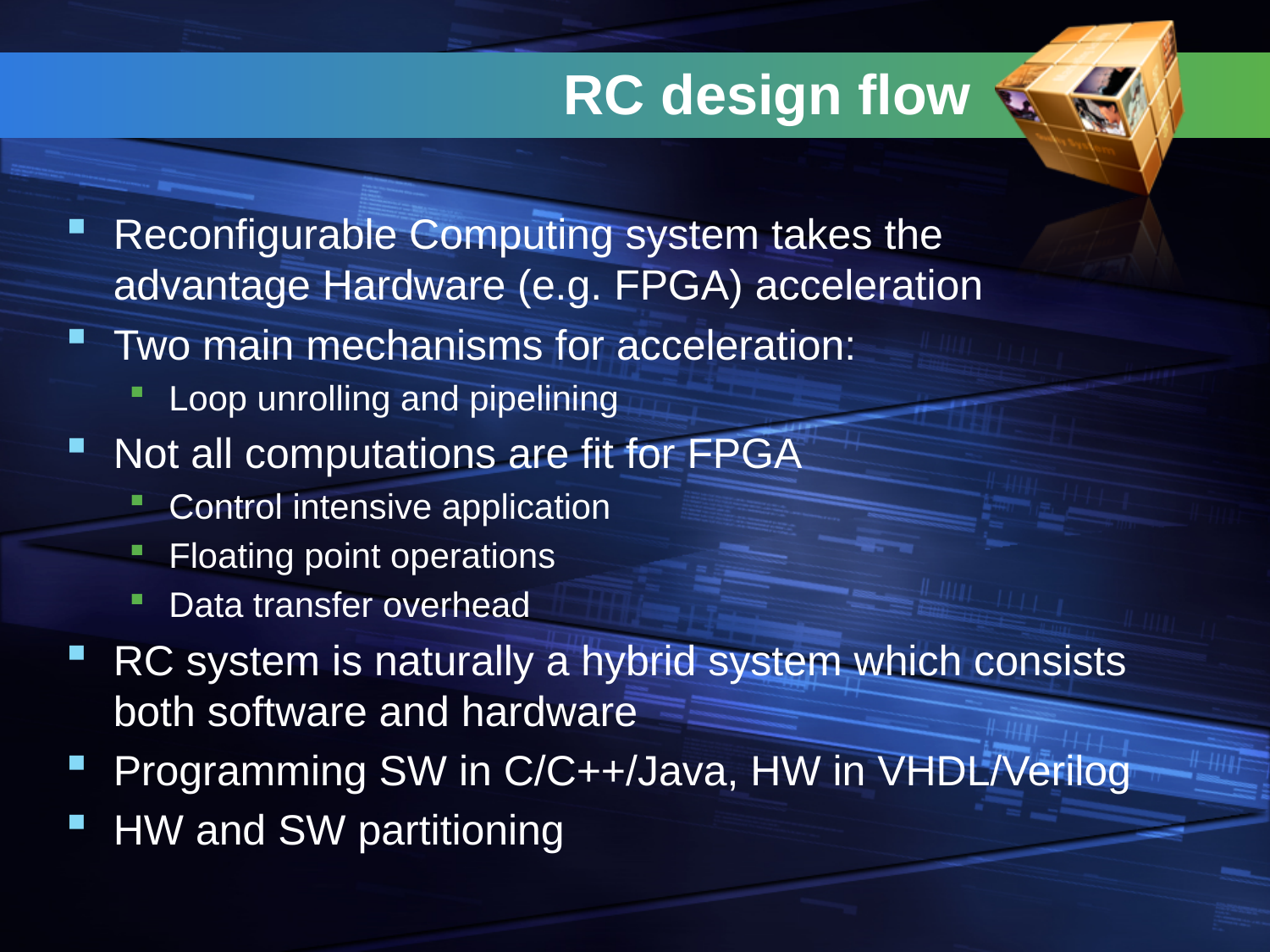

# RC design flow
Reconfigurable Computing system takes the advantage Hardware (e.g. FPGA) acceleration
Two main mechanisms for acceleration:
Loop unrolling and pipelining
Not all computations are fit for FPGA
Control intensive application
Floating point operations
Data transfer overhead
RC system is naturally a hybrid system which consists both software and hardware
Programming SW in C/C++/Java, HW in VHDL/Verilog
HW and SW partitioning